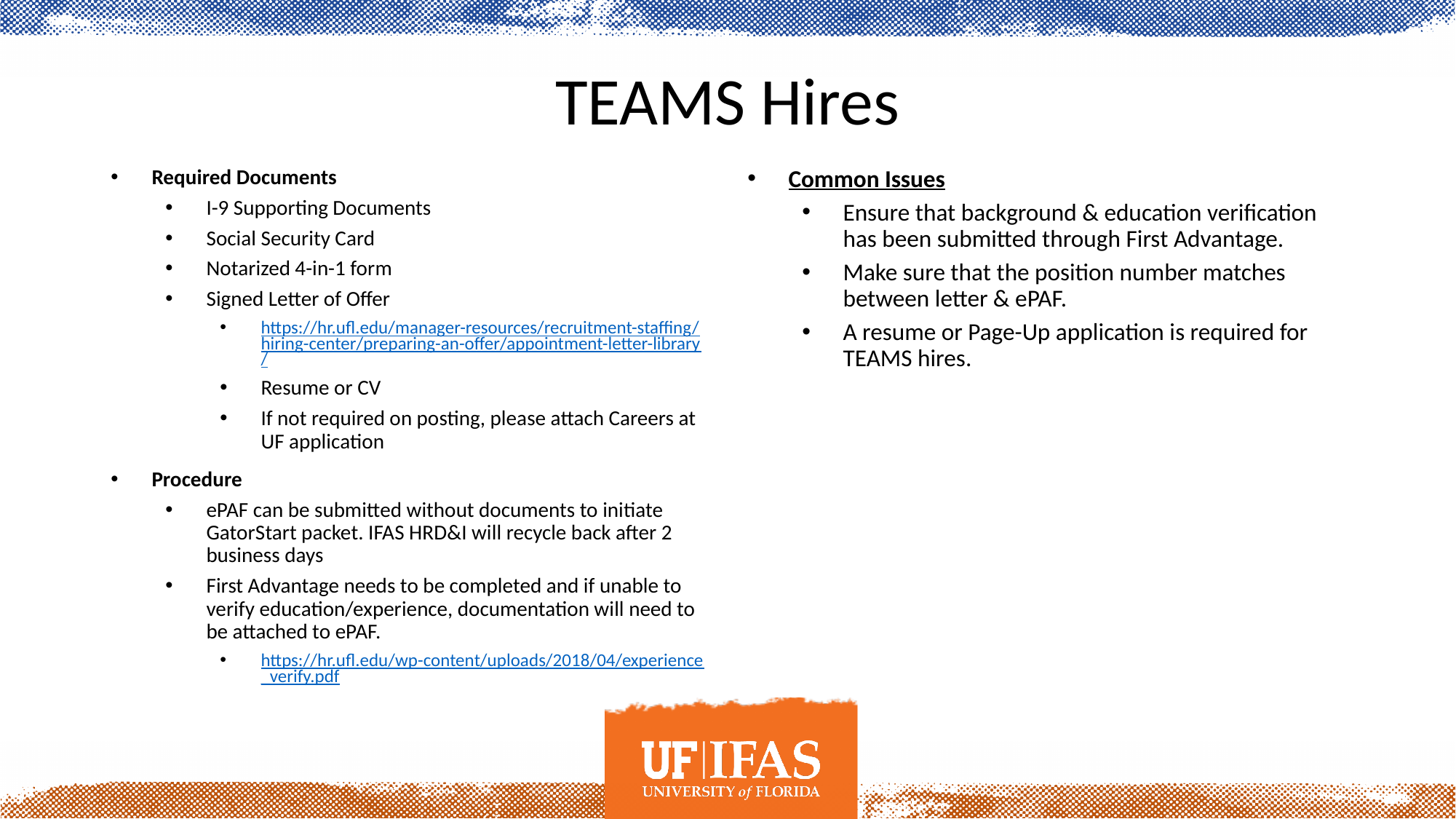

# TEAMS Hires
Required Documents
I-9 Supporting Documents
Social Security Card
Notarized 4-in-1 form
Signed Letter of Offer
https://hr.ufl.edu/manager-resources/recruitment-staffing/hiring-center/preparing-an-offer/appointment-letter-library/
Resume or CV
If not required on posting, please attach Careers at UF application
Procedure
ePAF can be submitted without documents to initiate GatorStart packet. IFAS HRD&I will recycle back after 2 business days
First Advantage needs to be completed and if unable to verify education/experience, documentation will need to be attached to ePAF.
https://hr.ufl.edu/wp-content/uploads/2018/04/experience_verify.pdf

Common Issues
Ensure that background & education verification has been submitted through First Advantage.
Make sure that the position number matches between letter & ePAF.
A resume or Page-Up application is required for TEAMS hires.